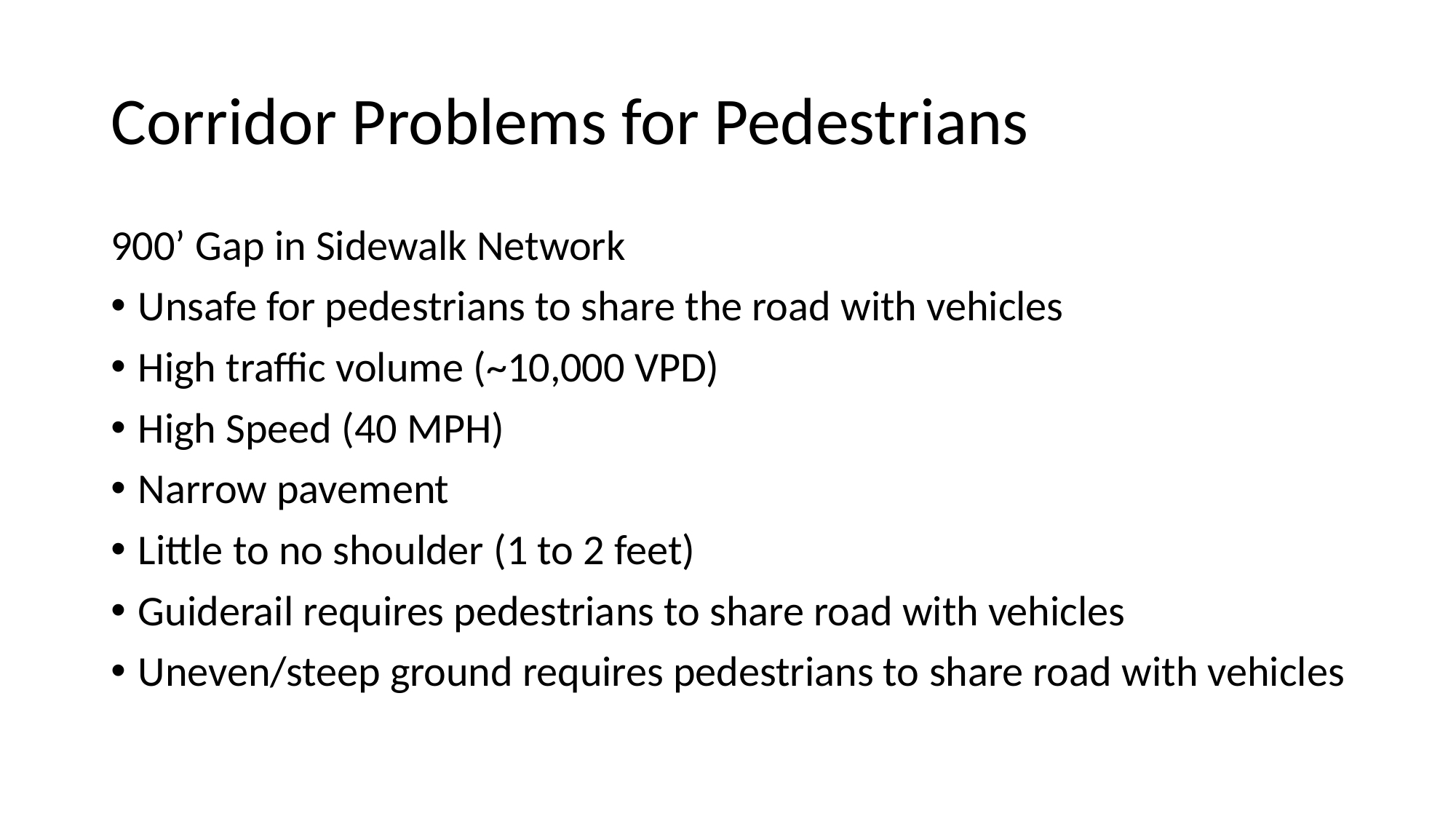

# Corridor Problems for Pedestrians
900’ Gap in Sidewalk Network
Unsafe for pedestrians to share the road with vehicles
High traffic volume (~10,000 VPD)
High Speed (40 MPH)
Narrow pavement
Little to no shoulder (1 to 2 feet)
Guiderail requires pedestrians to share road with vehicles
Uneven/steep ground requires pedestrians to share road with vehicles